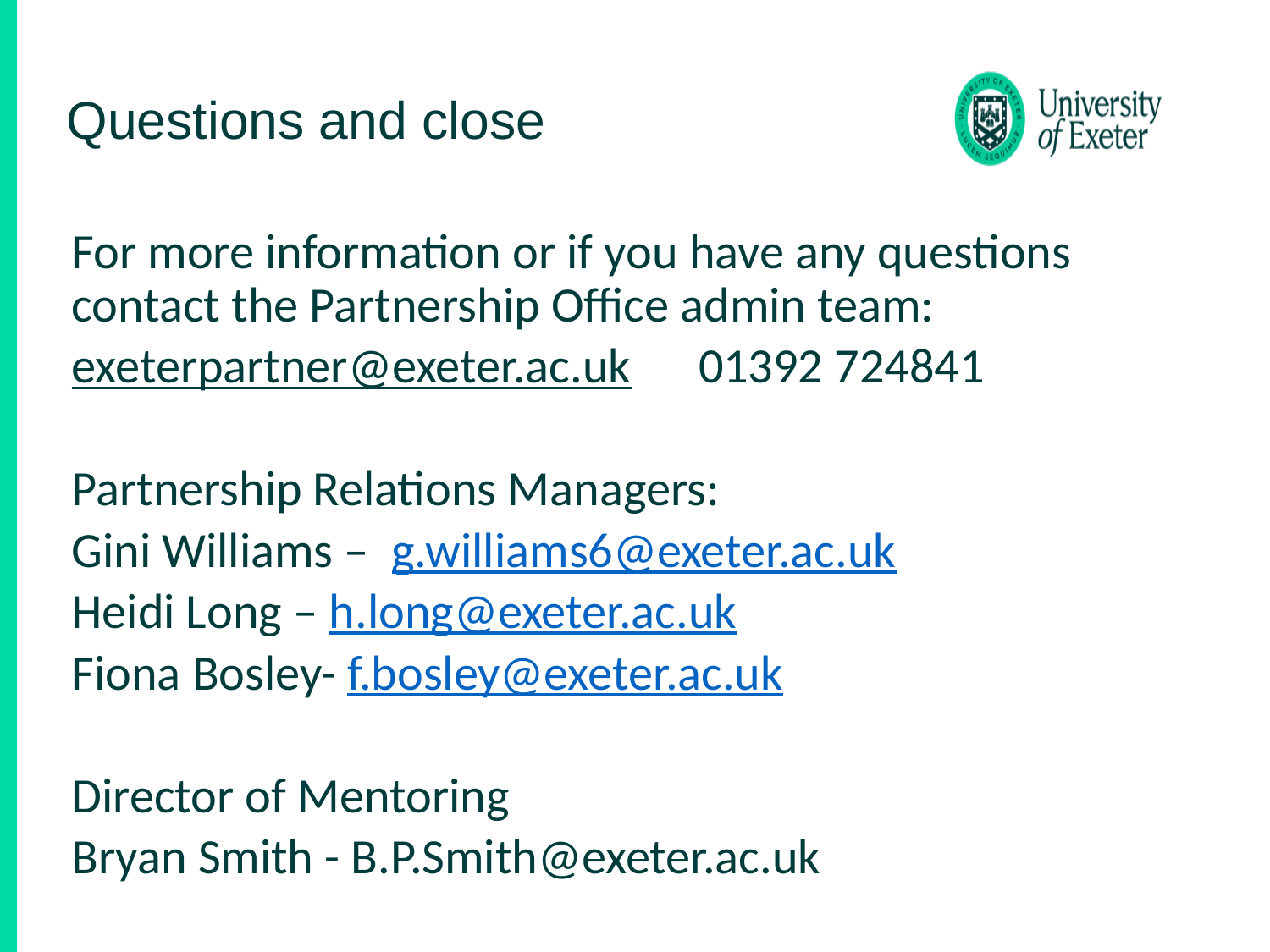

# Questions and close
For more information or if you have any questions contact the Partnership Office admin team:
exeterpartner@exeter.ac.uk      01392 724841

Partnership Relations Managers:
Gini Williams –  g.williams6@exeter.ac.uk
Heidi Long – h.long@exeter.ac.uk
Fiona Bosley- f.bosley@exeter.ac.uk

Director of Mentoring
Bryan Smith - B.P.Smith@exeter.ac.uk